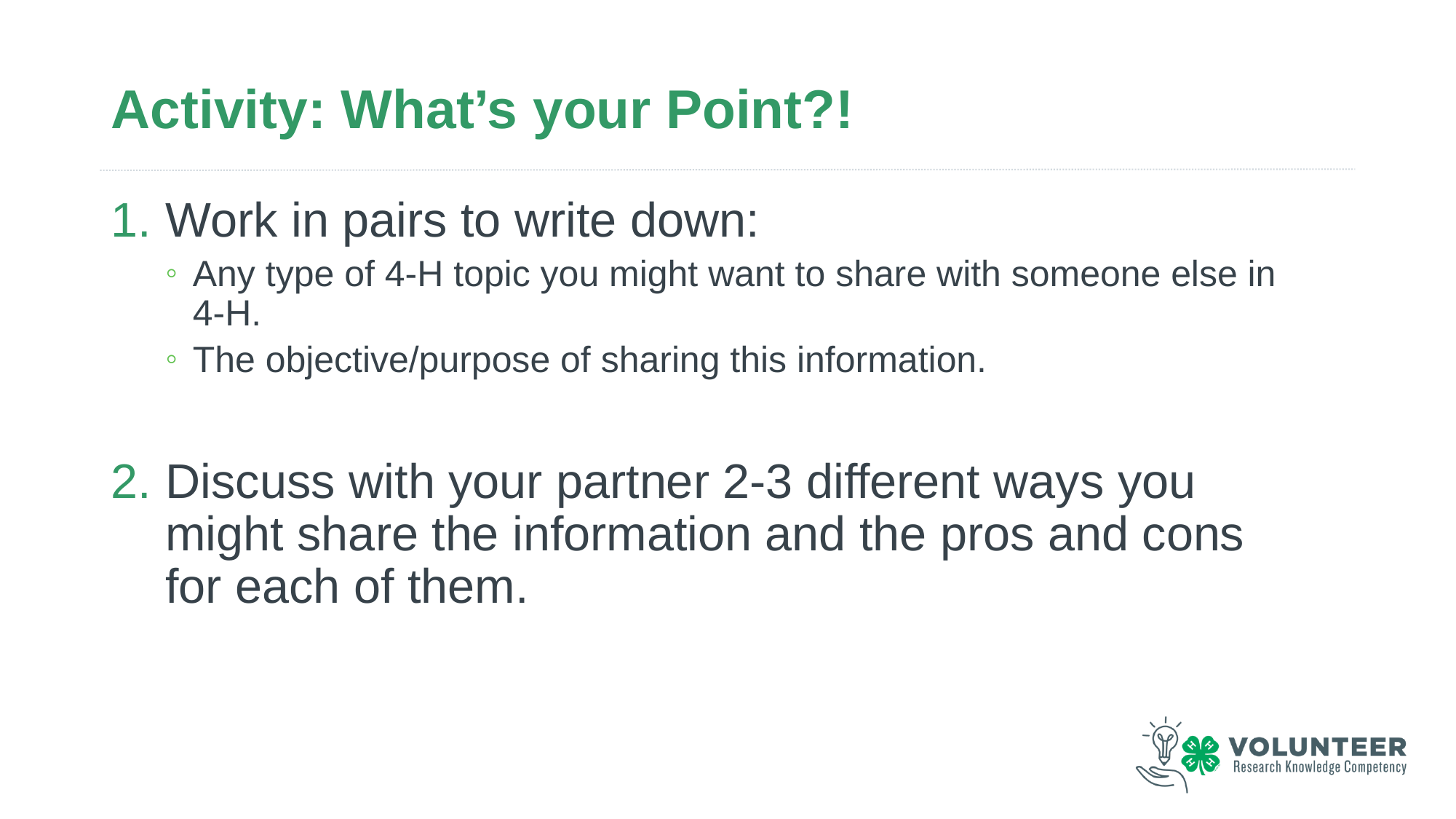

# Activity: What’s your Point?!
Work in pairs to write down:
Any type of 4-H topic you might want to share with someone else in 4-H.
The objective/purpose of sharing this information.

Discuss with your partner 2-3 different ways you might share the information and the pros and cons for each of them.